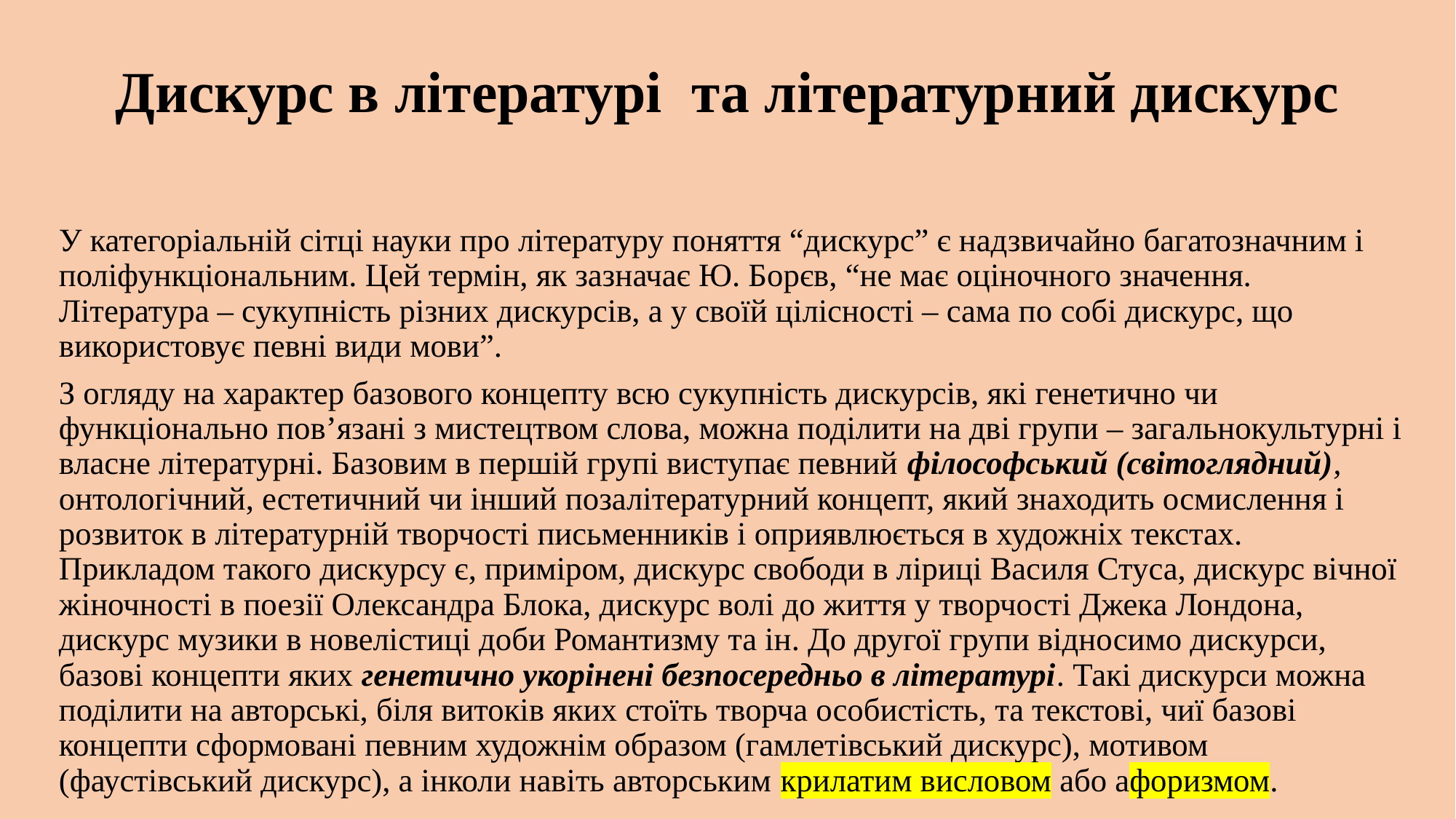

# Дискурс в літературі  та літературний дискурс
У категоріальній сітці науки про літературу поняття “дискурс” є надзвичайно багатозначним і поліфункціональним. Цей термін, як зазначає Ю. Борєв, “не має оціночного значення. Література – сукупність різних дискурсів, а у своїй цілісності – сама по собі дискурс, що використовує певні види мови”.
З огляду на характер базового концепту всю сукупність дискурсів, які генетично чи функціонально пов’язані з мистецтвом слова, можна поділити на дві групи – загальнокультурні і власне літературні. Базовим в першій групі виступає певний філософський (світоглядний), онтологічний, естетичний чи інший позалітературний концепт, який знаходить осмислення і розвиток в літературній творчості письменників і оприявлюється в художніх текстах. Прикладом такого дискурсу є, приміром, дискурс свободи в ліриці Василя Стуса, дискурс вічної жіночності в поезії Олександра Блока, дискурс волі до життя у творчості Джека Лондона, дискурс музики в новелістиці доби Романтизму та ін. До другої групи відносимо дискурси, базові концепти яких генетично укорінені безпосередньо в літературі. Такі дискурси можна поділити на авторські, біля витоків яких стоїть творча особистість, та текстові, чиї базові концепти сформовані певним художнім образом (гамлетівський дискурс), мотивом (фаустівський дискурс), а інколи навіть авторським крилатим висловом або афоризмом.